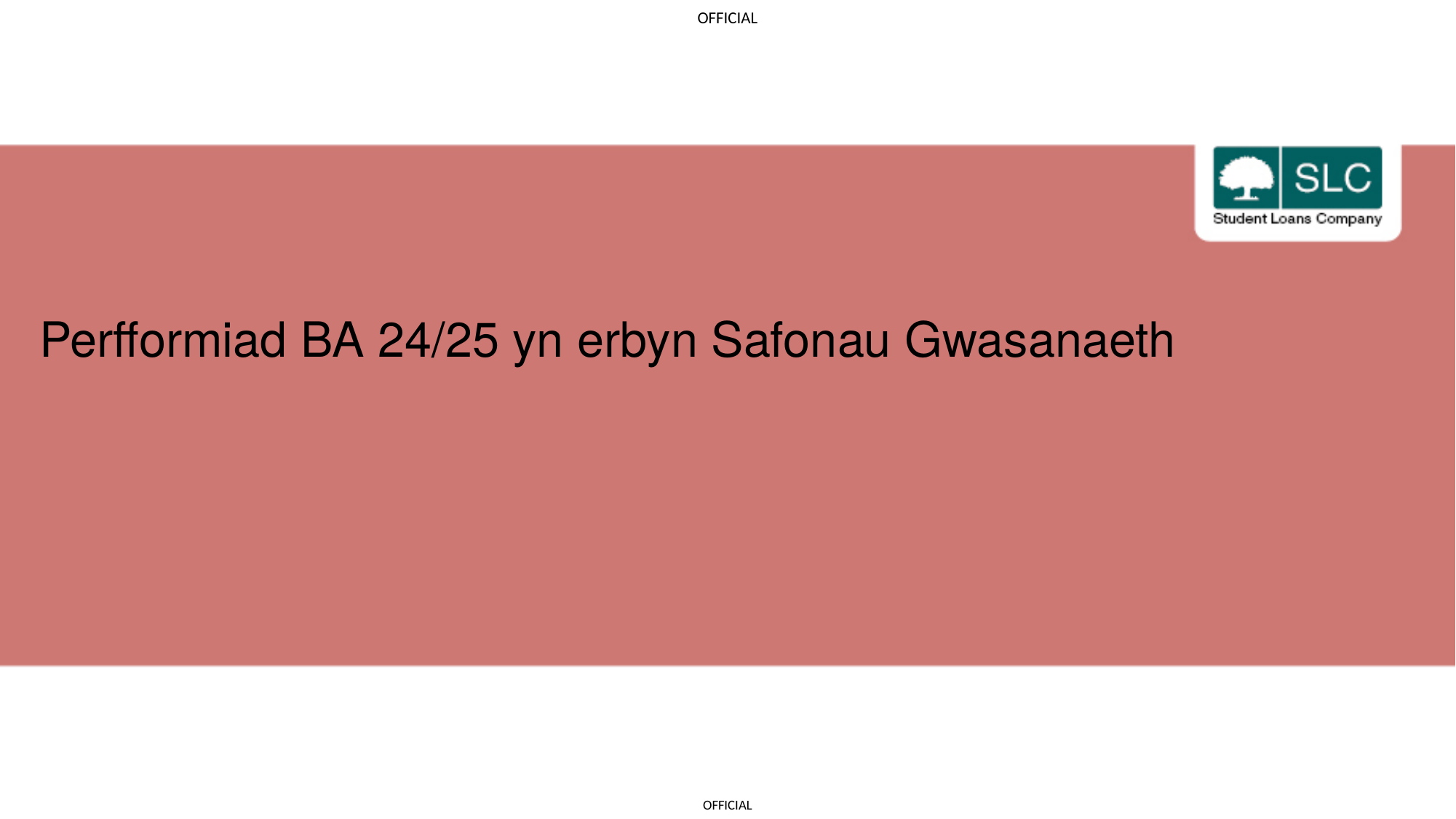

Perfformiad BA 24/25 yn erbyn Safonau Gwasanaeth